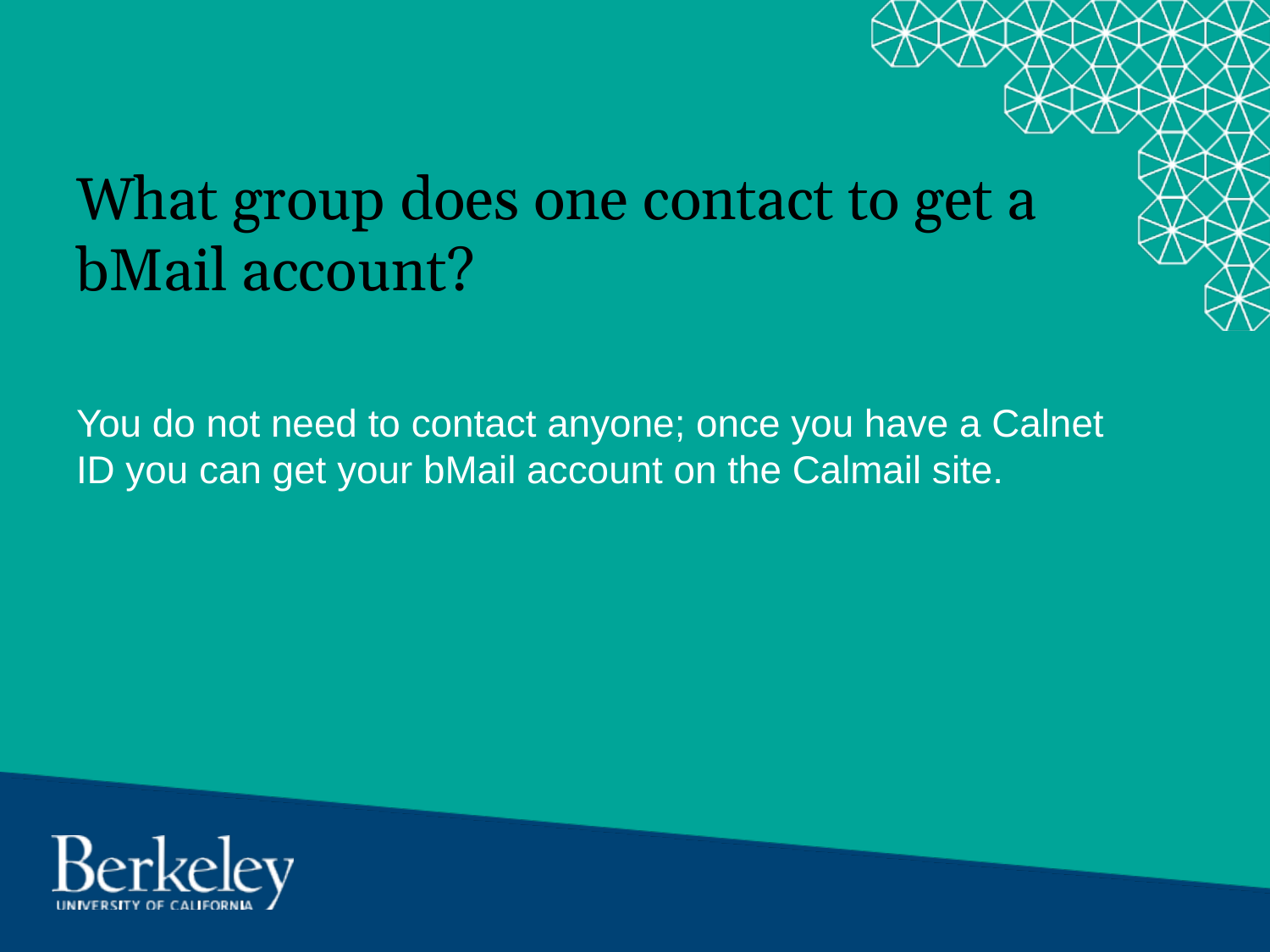

# What group does one contact to get a bMail account?

You do not need to contact anyone; once you have a Calnet ID you can get your bMail account on the Calmail site.